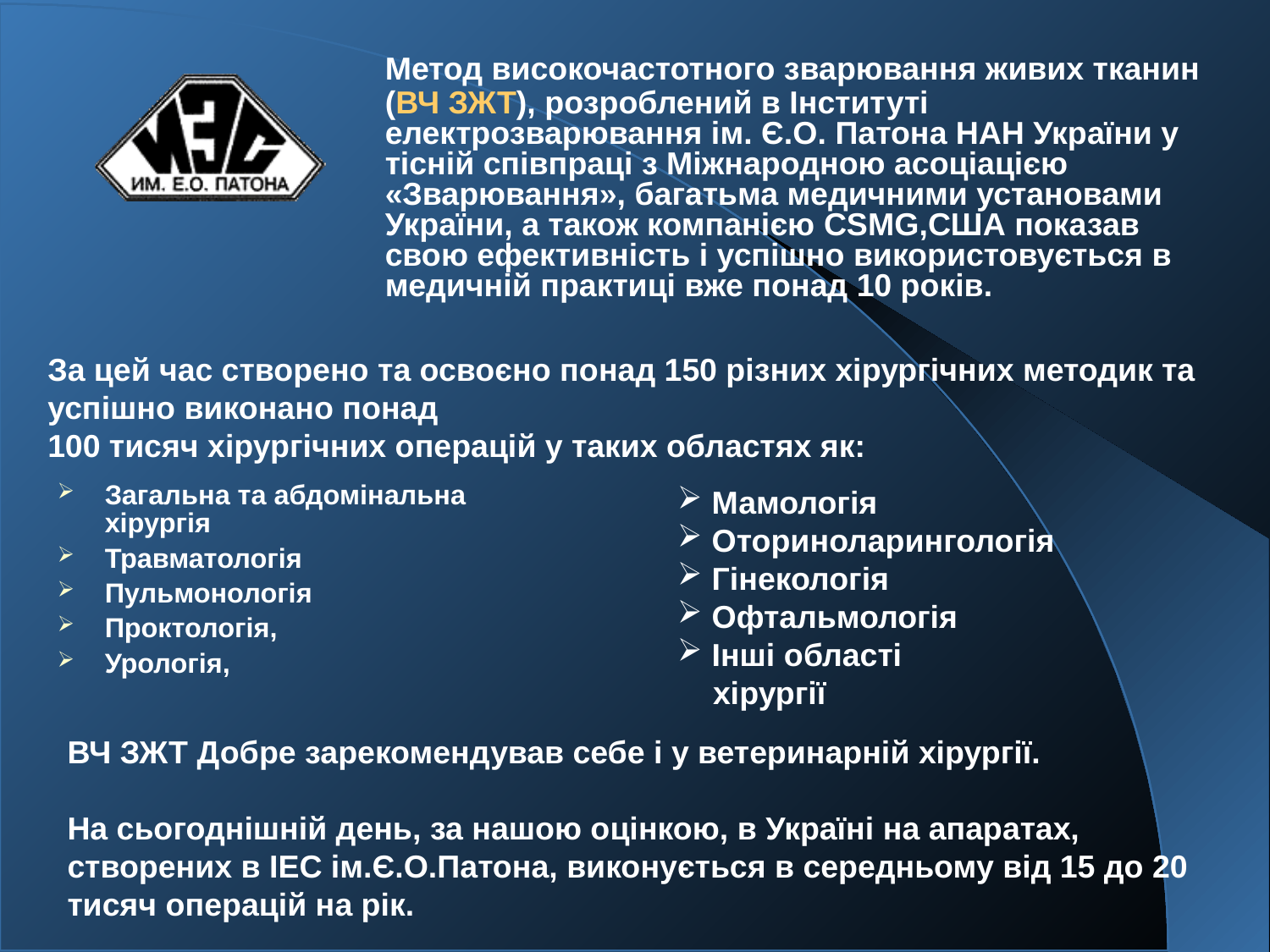

Метод високочастотного зварювання живих тканин (ВЧ ЗЖТ), розроблений в Інституті електрозварювання ім. Є.О. Патона НАН України у тісній співпраці з Міжнародною асоціацією «Зварювання», багатьма медичними установами України, а також компанією CSMG,США показав свою ефективність і успішно використовується в медичній практиці вже понад 10 років.

За цей час створено та освоєно понад 150 різних хірургічних методик та успішно виконано понад
100 тисяч хірургічних операцій у таких областях як:
Загальна та абдомінальна хірургія
Травматологія
Пульмонологія
Проктологія,
Урологія,

 Мамологія
 Оториноларингологія
 Гінекологія
 Офтальмологія
 Інші області
    хірургії
ВЧ ЗЖТ Добре зарекомендував себе і у ветеринарній хірургії.

На сьогоднішній день, за нашою оцінкою, в Україні на апаратах, створених в ІЕС ім.Є.О.Патона, виконується в середньому від 15 до 20 тисяч операцій на рік.